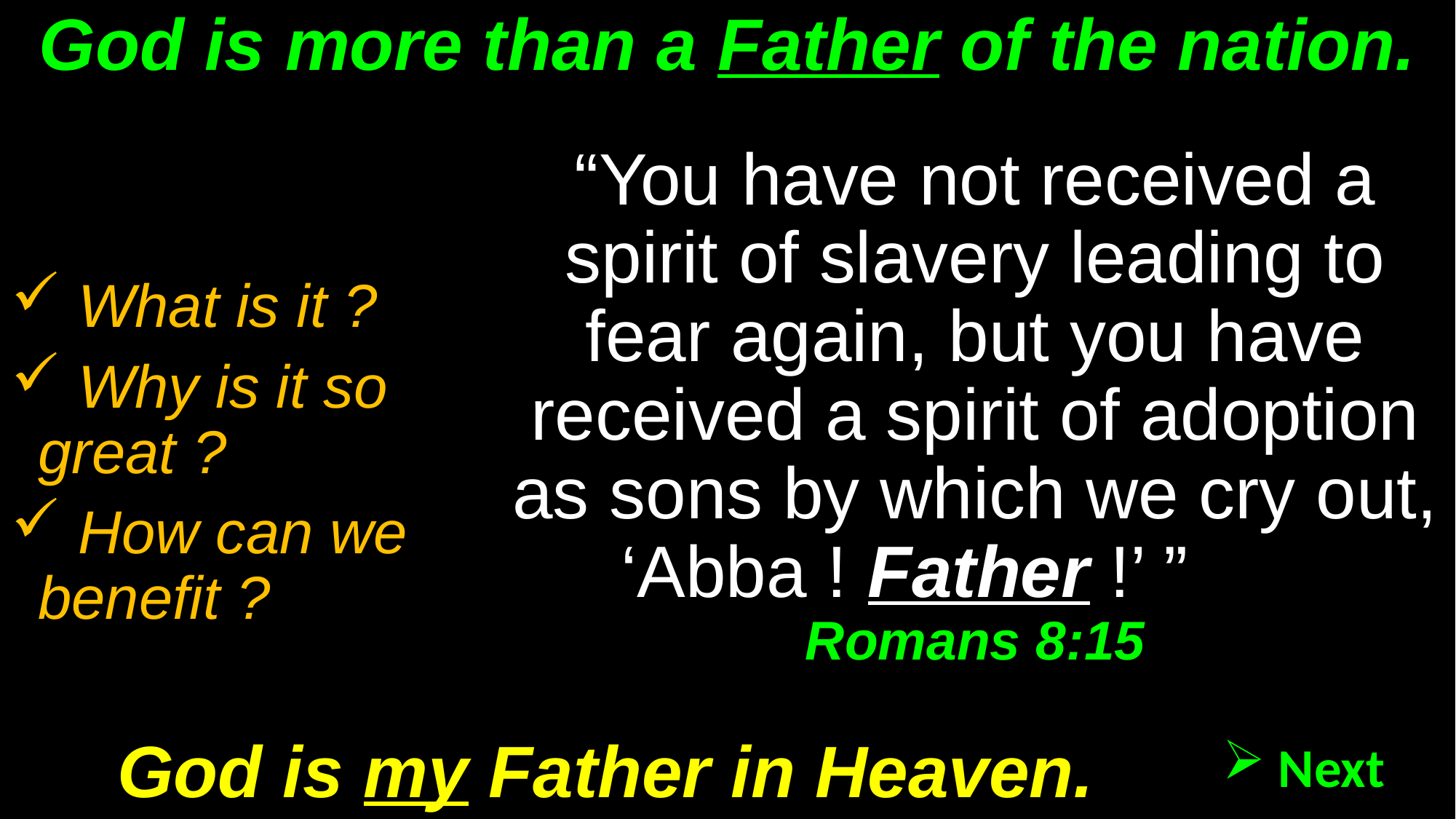

# God is more than a Father of the nation.
“You have not received a spirit of slavery leading to fear again, but you have received a spirit of adoption as sons by which we cry out, ‘Abba ! Father !’ ”        Romans 8:15
 What is it ?
 Why is it so great ?
 How can we benefit ?
God is my Father in Heaven.
 Next